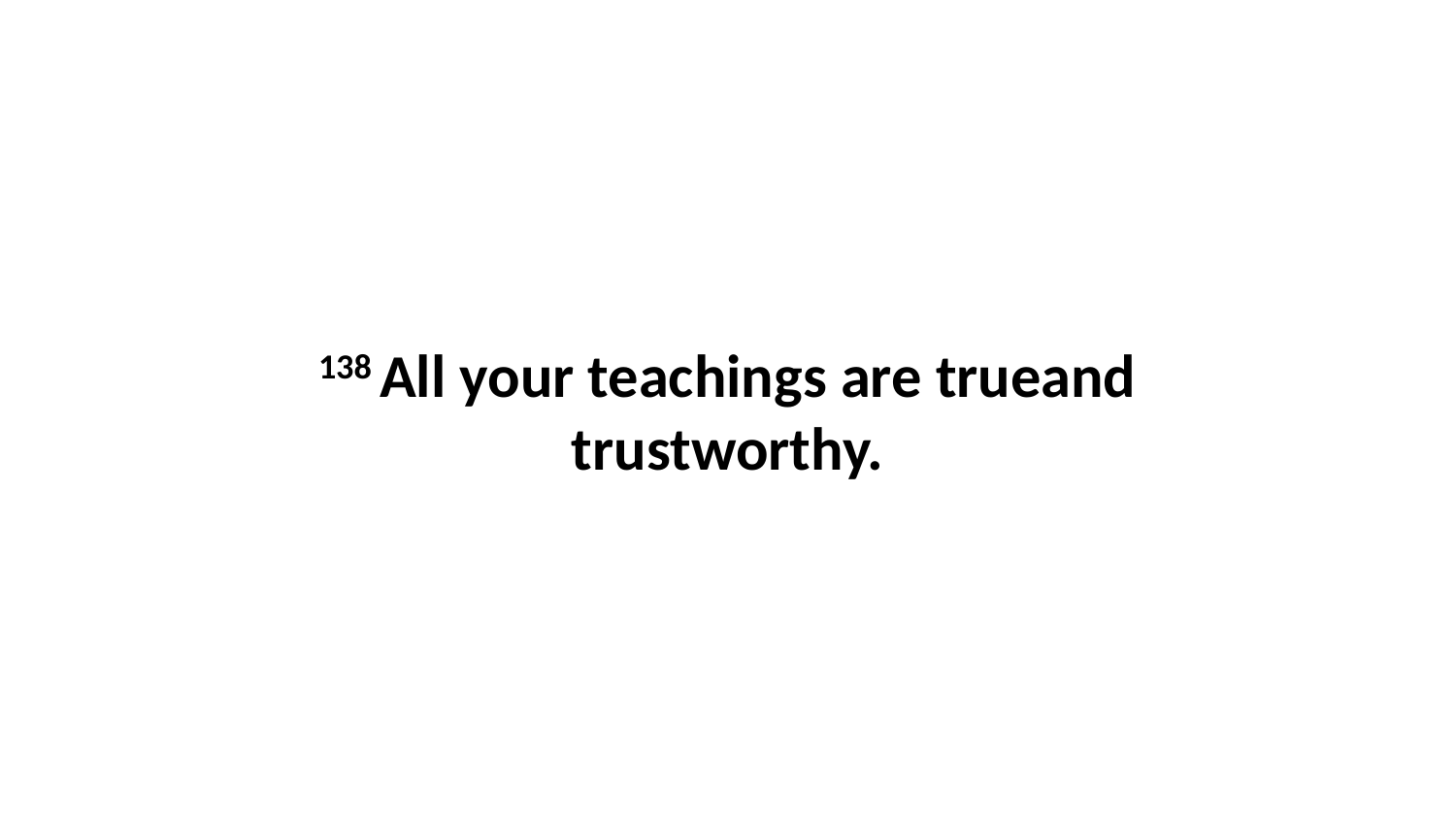

138 All your teachings are trueand trustworthy.